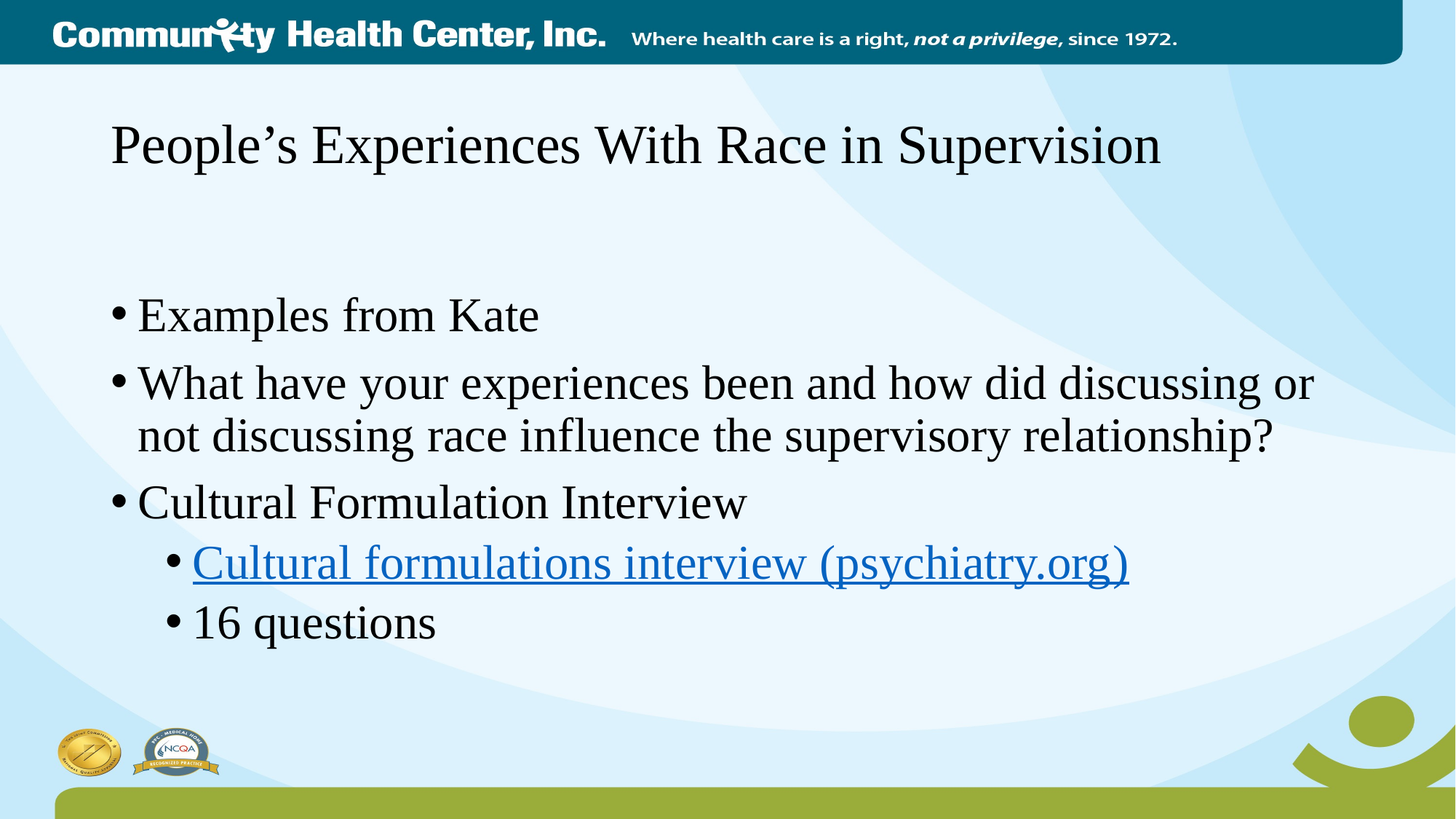

# People’s Experiences With Race in Supervision

Examples from Kate
What have your experiences been and how did discussing or not discussing race influence the supervisory relationship?
Cultural Formulation Interview
Cultural formulations interview (psychiatry.org)
16 questions